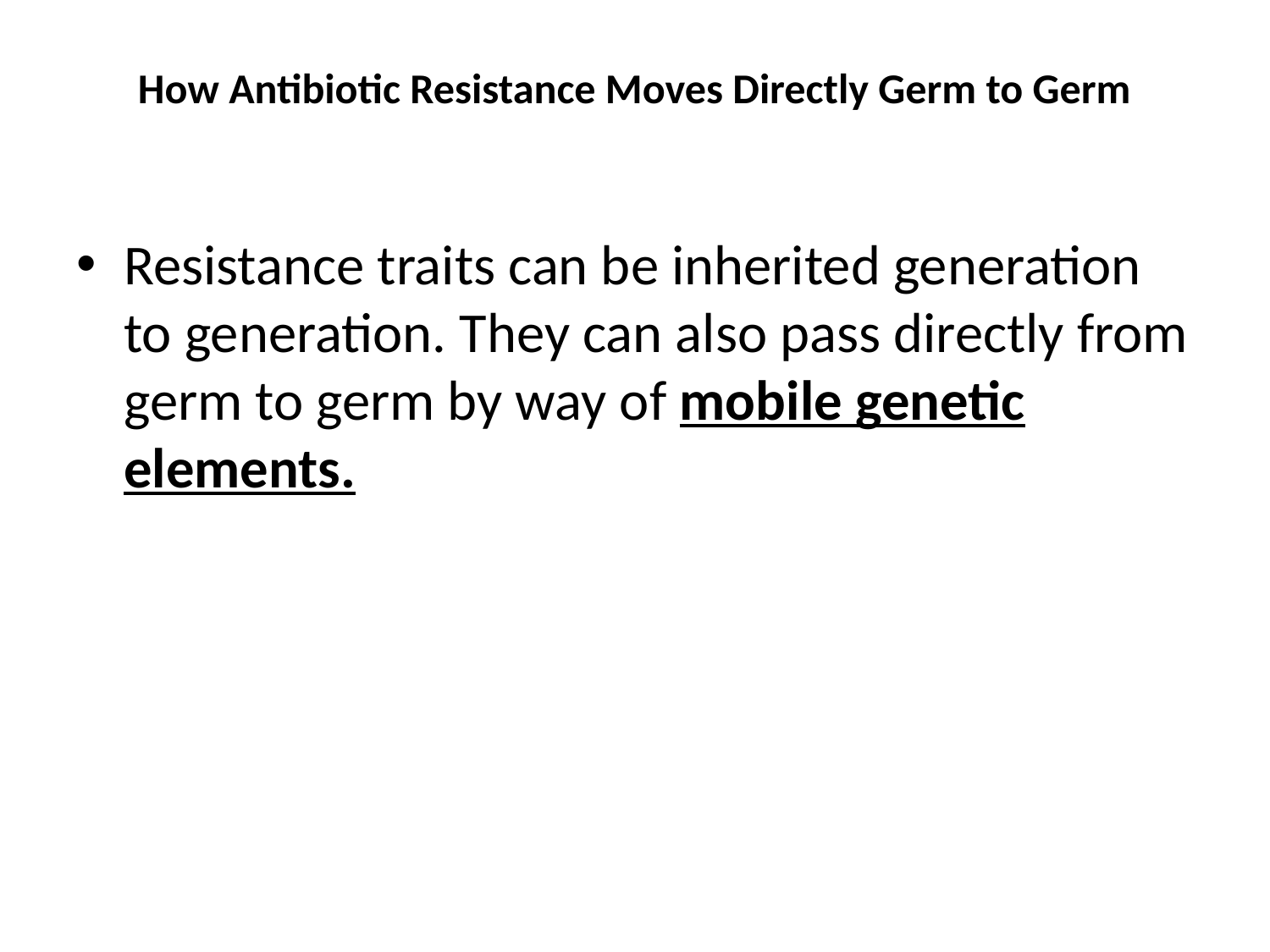

# How Antibiotic Resistance Moves Directly Germ to Germ
Resistance traits can be inherited generation to generation. They can also pass directly from germ to germ by way of mobile genetic elements.